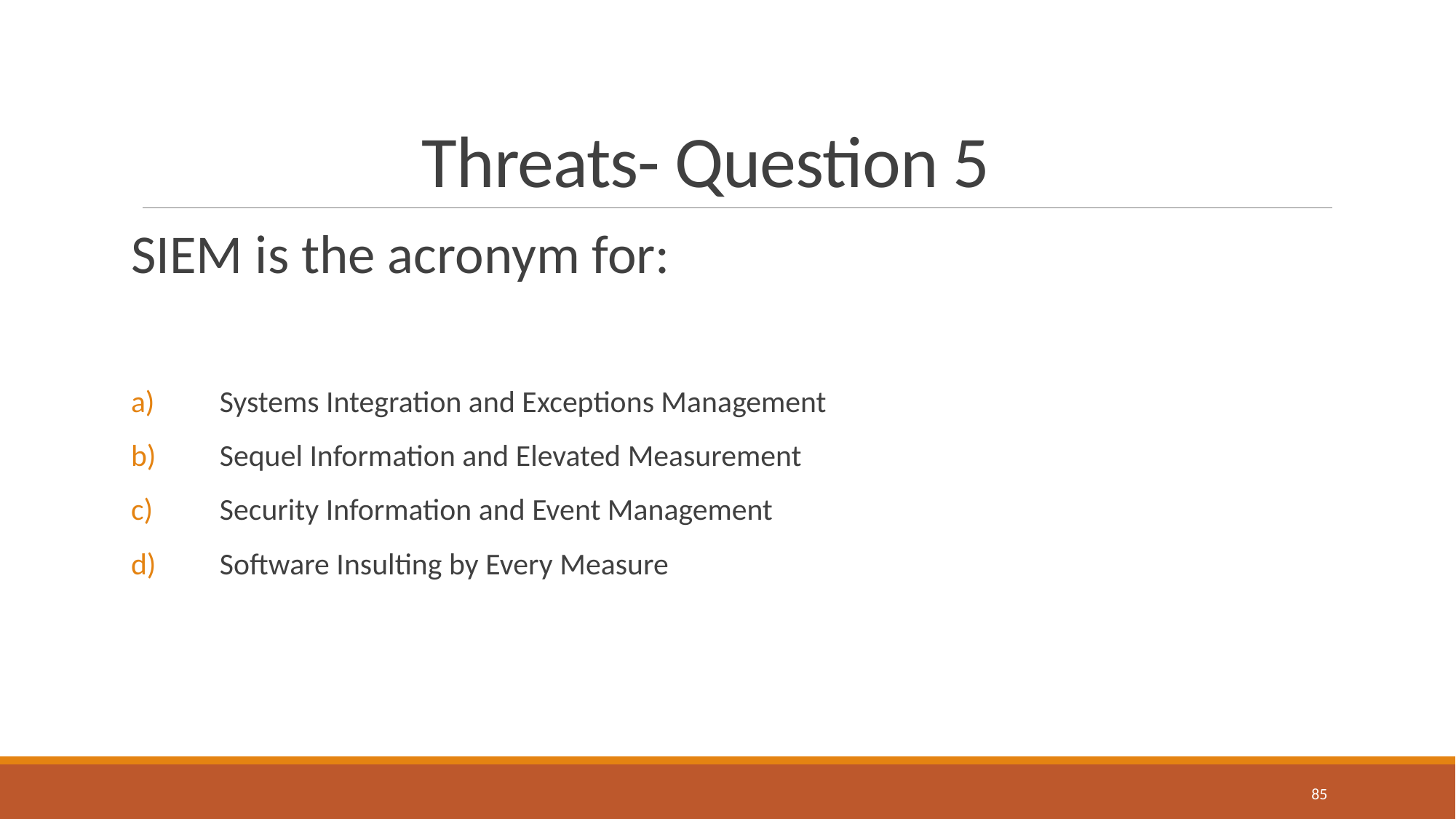

# Threats- Question 5
SIEM is the acronym for:

Systems Integration and Exceptions Management
Sequel Information and Elevated Measurement
Security Information and Event Management
Software Insulting by Every Measure
85